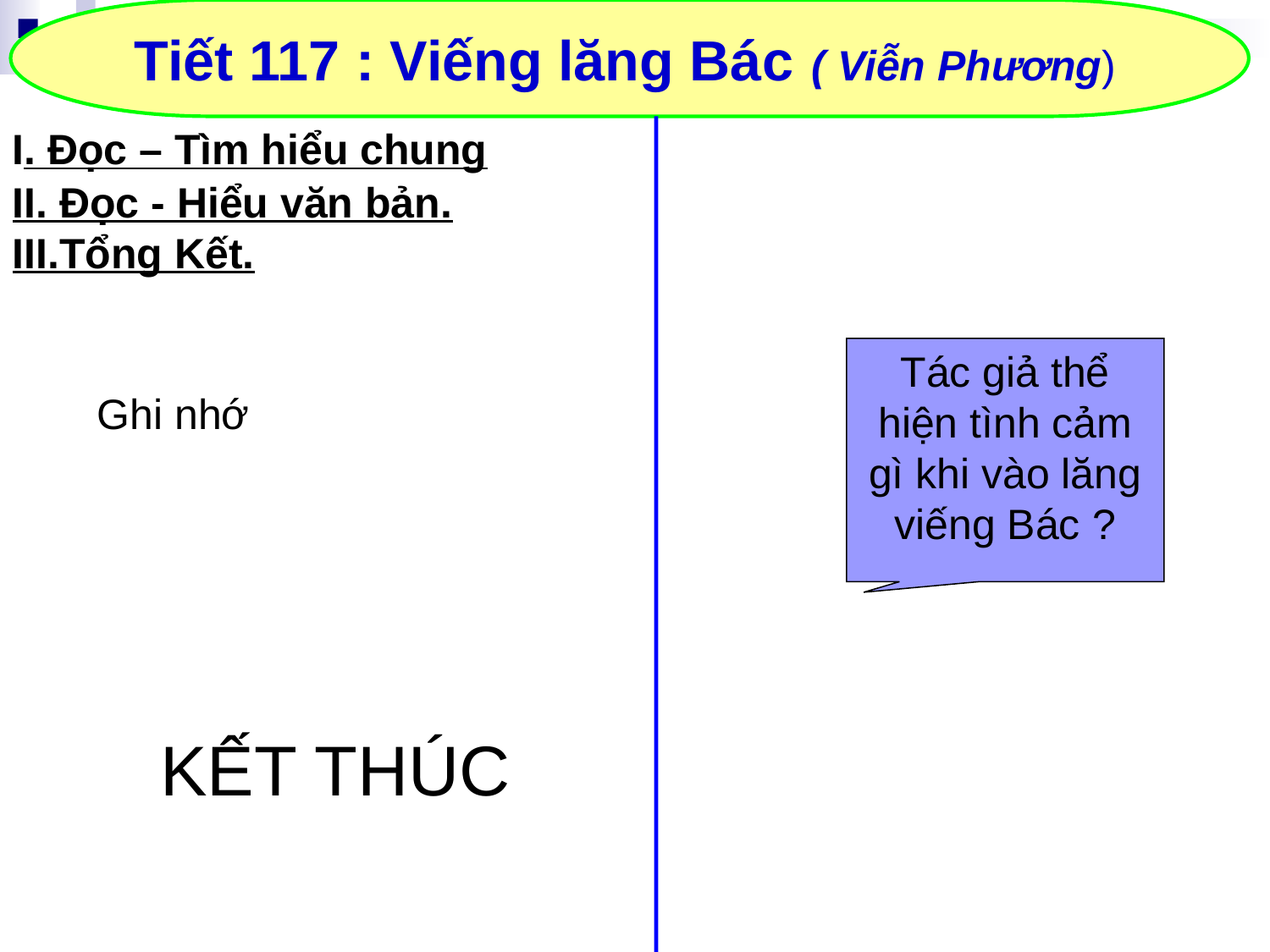

Tiết 117 : Viếng lăng Bác  ( Viễn Phương)
I. Đọc – Tìm hiểu chung

II. Đọc - Hiểu văn bản.
III.Tổng Kết.
Tác giả thể hiện tình cảm gì khi vào lăng viếng Bác ?
Ghi nhớ
KẾT THÚC